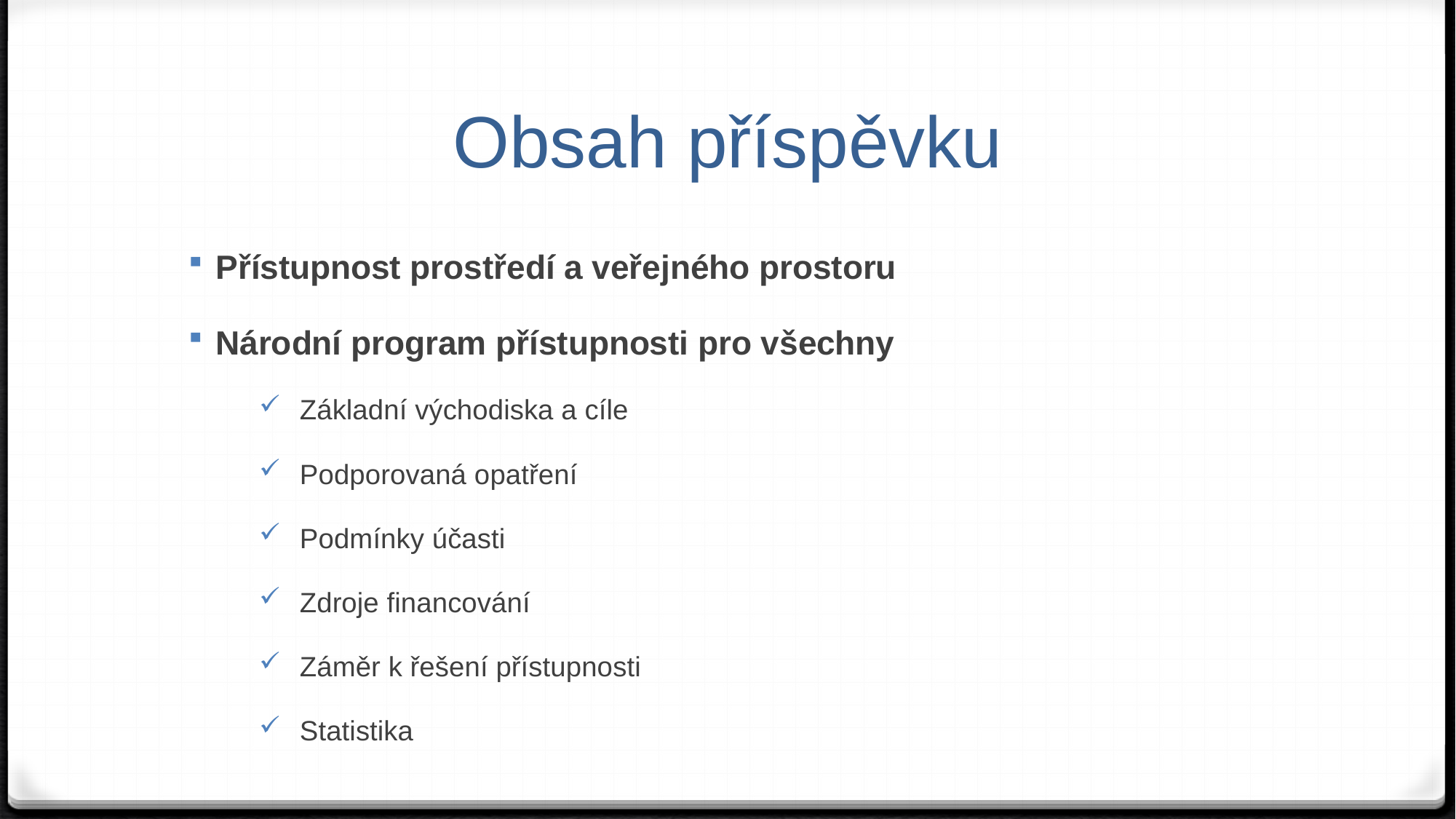

# Obsah příspěvku
Přístupnost prostředí a veřejného prostoru
Národní program přístupnosti pro všechny
Základní východiska a cíle
Podporovaná opatření
Podmínky účasti
Zdroje financování
Záměr k řešení přístupnosti
Statistika